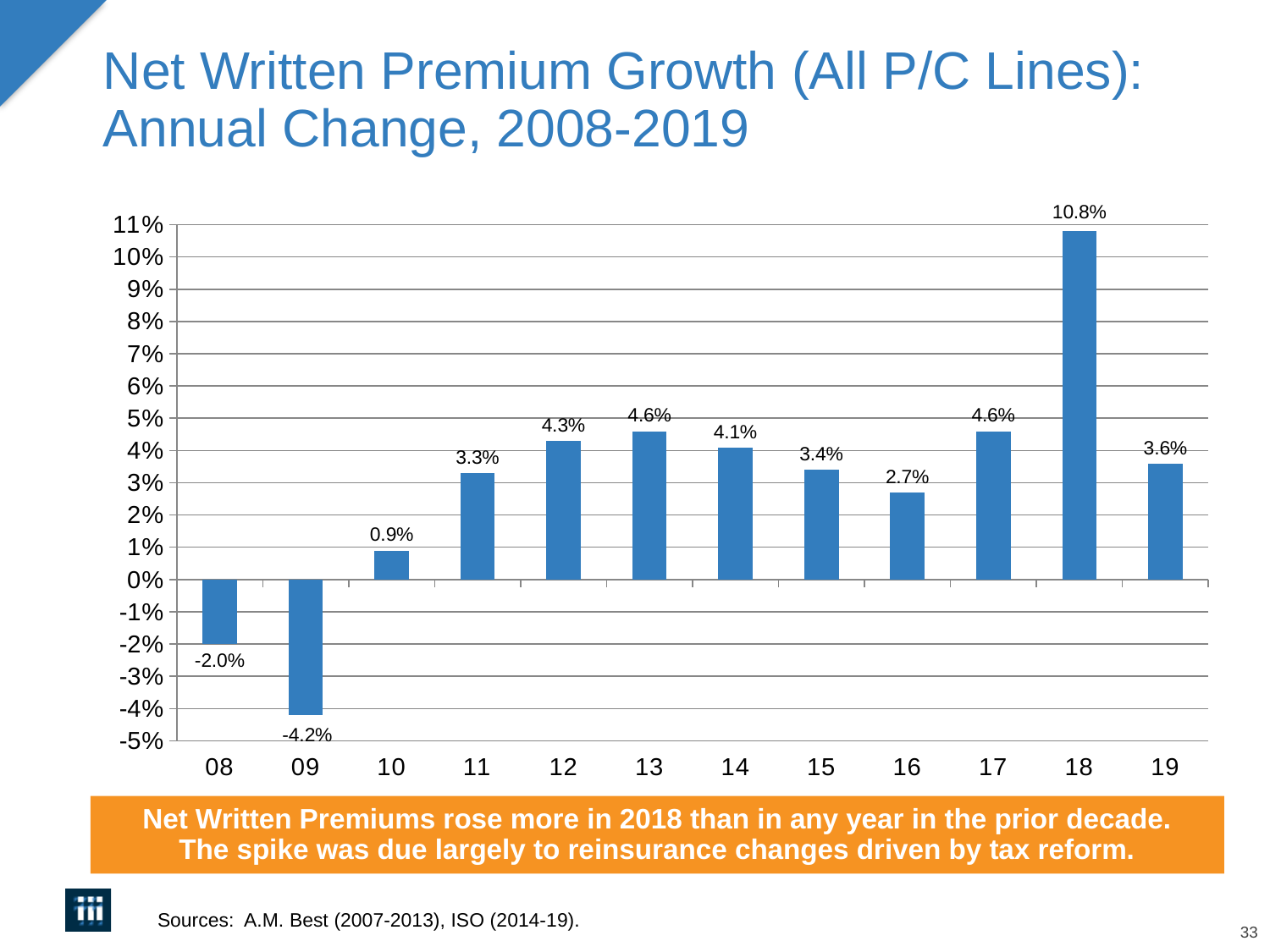

# Net Written Premium Growth (All P/C Lines): Annual Change, 2008-2019

### Chart

| Category |  |
|---|---|
| 08 | -0.02 |
| 09 | -0.042 |
| 10 | 0.009 |
| 11 | 0.033 |
| 12 | 0.043 |
| 13 | 0.046 |
| 14 | 0.041 |
| 15 | 0.034 |
| 16 | 0.027 |
| 17 | 0.046 |
| 18 | 0.108 |
| 19 | 0.036 |
Net Written Premiums rose more in 2018 than in any year in the prior decade.
The spike was due largely to reinsurance changes driven by tax reform.

Sources:  A.M. Best (2007-2013), ISO (2014-19).